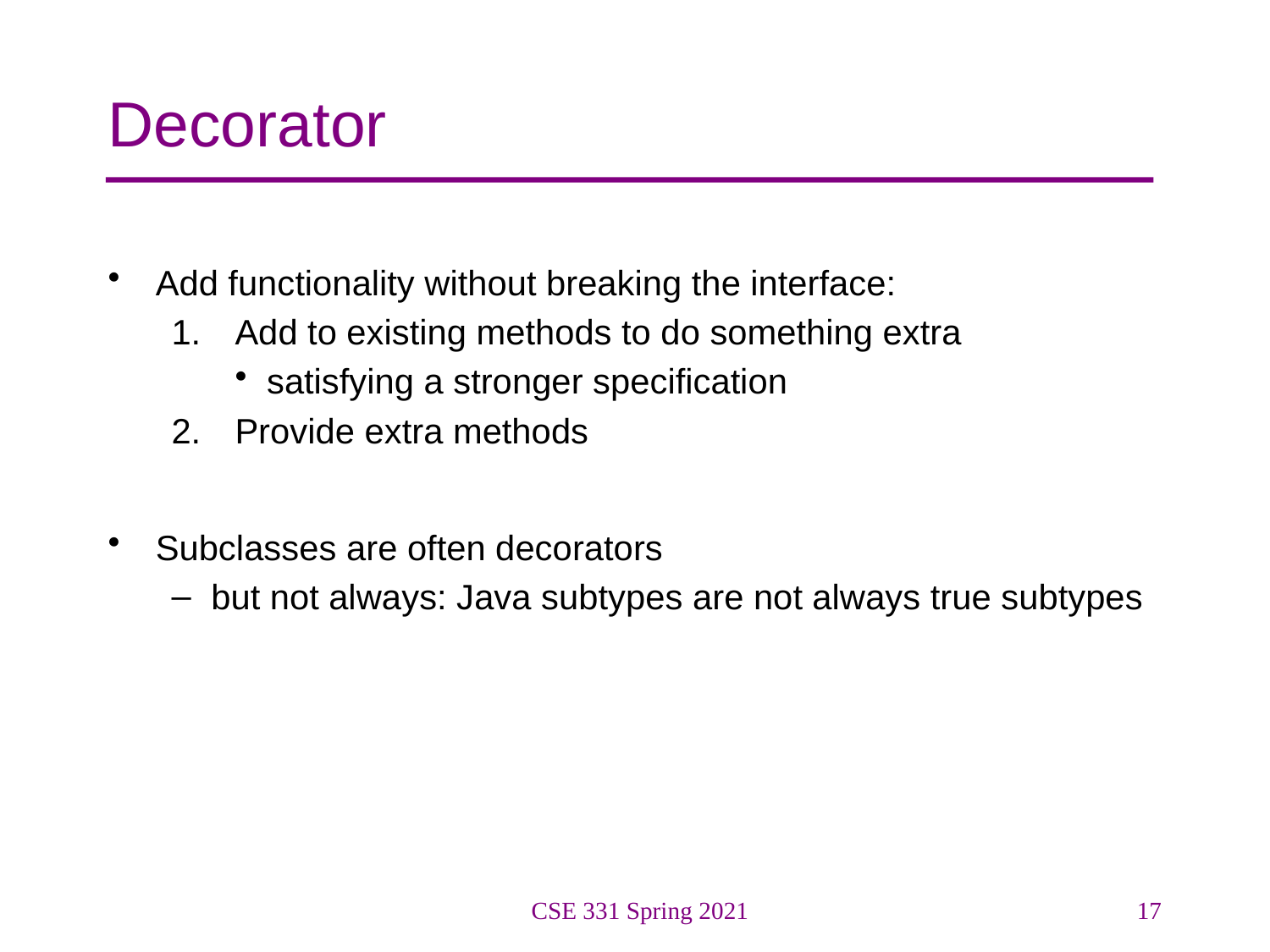

# Decorator
Add functionality without breaking the interface:
Add to existing methods to do something extra
satisfying a stronger specification
Provide extra methods

Subclasses are often decorators
but not always: Java subtypes are not always true subtypes
CSE 331 Spring 2021

17